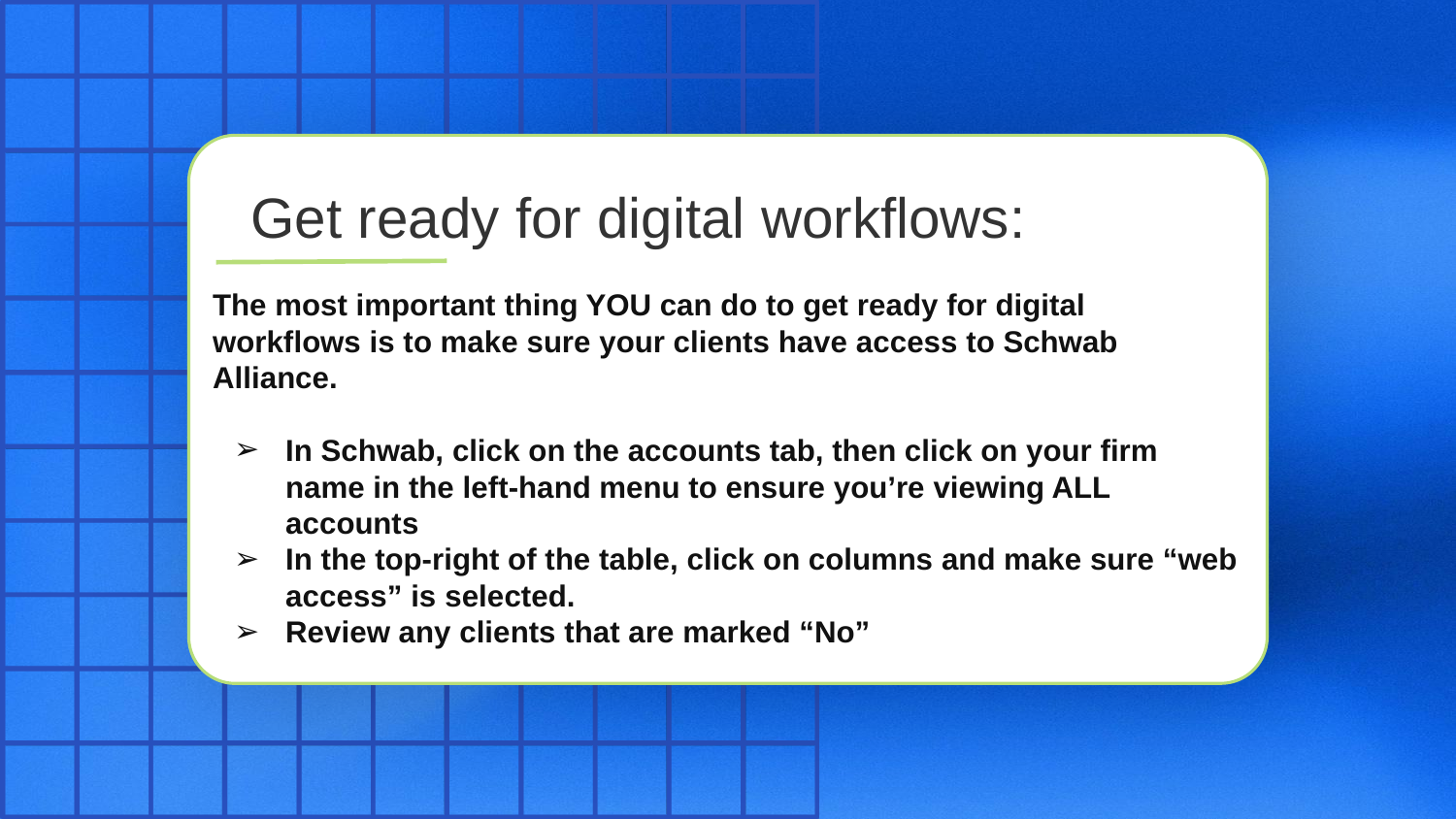

# Get ready for digital workflows:

The most important thing YOU can do to get ready for digital workflows is to make sure your clients have access to Schwab Alliance.

In Schwab, click on the accounts tab, then click on your firm name in the left-hand menu to ensure you’re viewing ALL accounts
In the top-right of the table, click on columns and make sure “web access” is selected.
Review any clients that are marked “No”